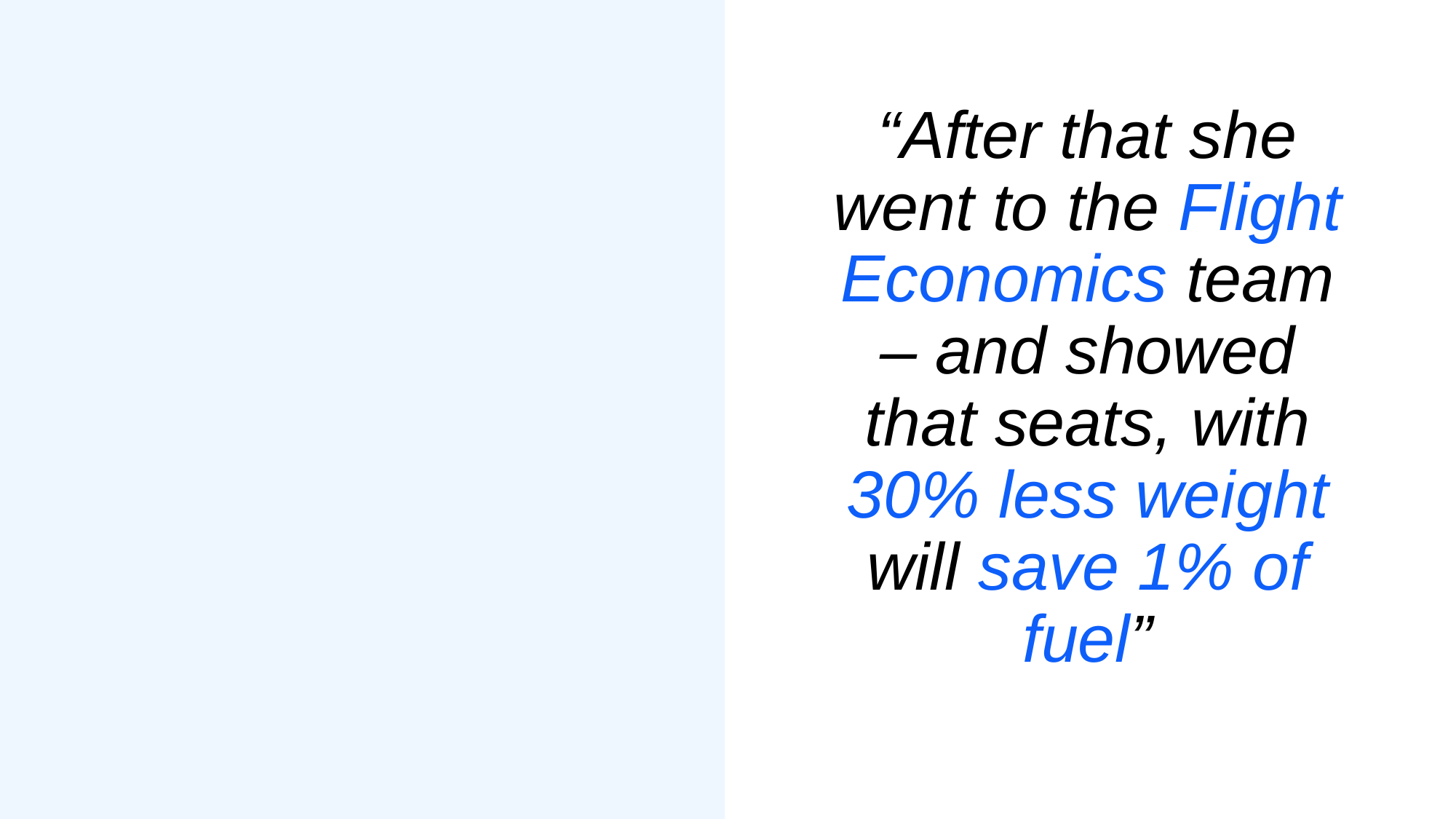

“After that she went to the Flight Economics team – and showed that seats, with 30% less weight will save 1% of fuel”